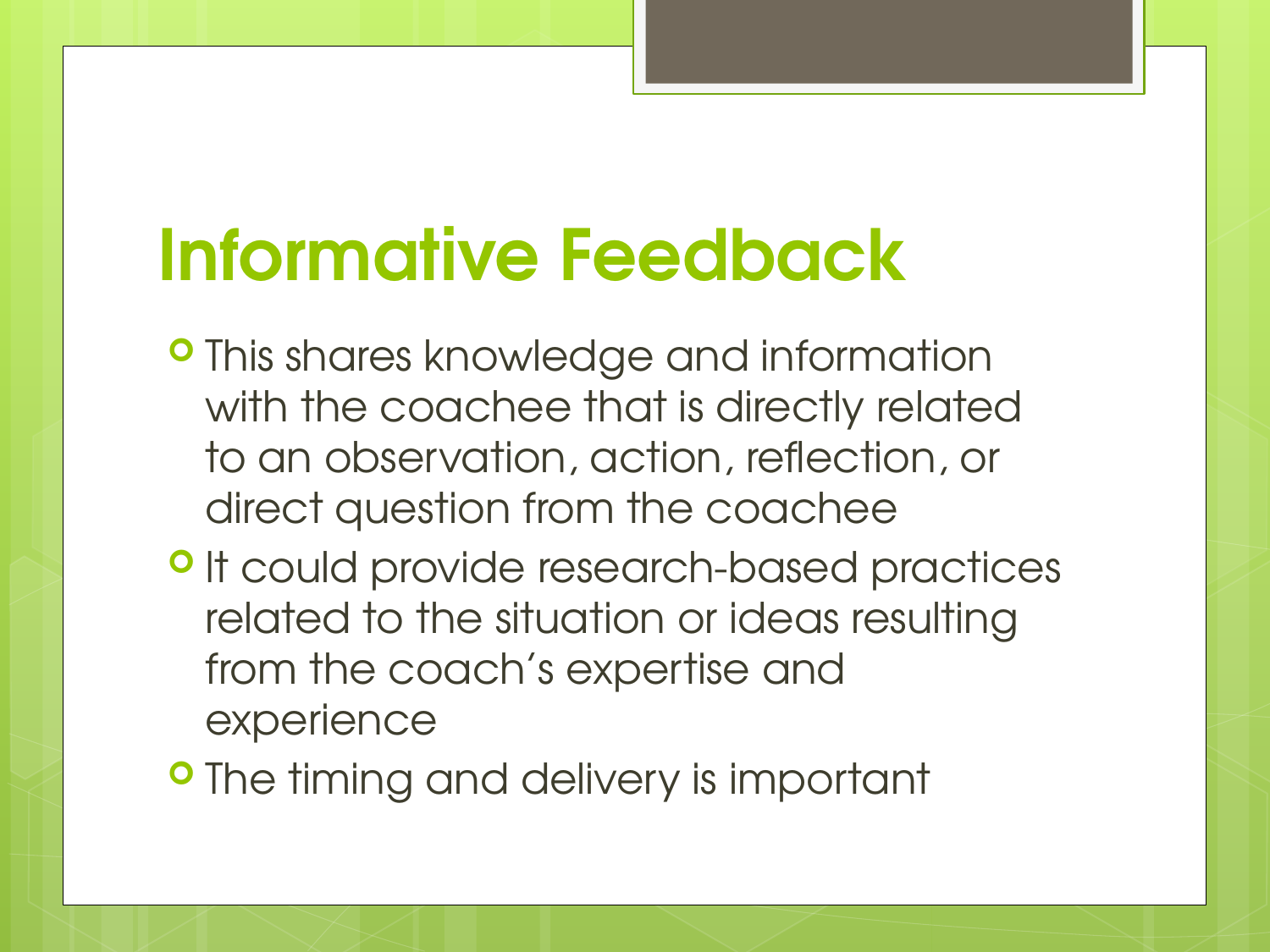

# Informative Feedback
This shares knowledge and information with the coachee that is directly related to an observation, action, reflection, or direct question from the coachee
It could provide research-based practices related to the situation or ideas resulting from the coach’s expertise and experience
The timing and delivery is important